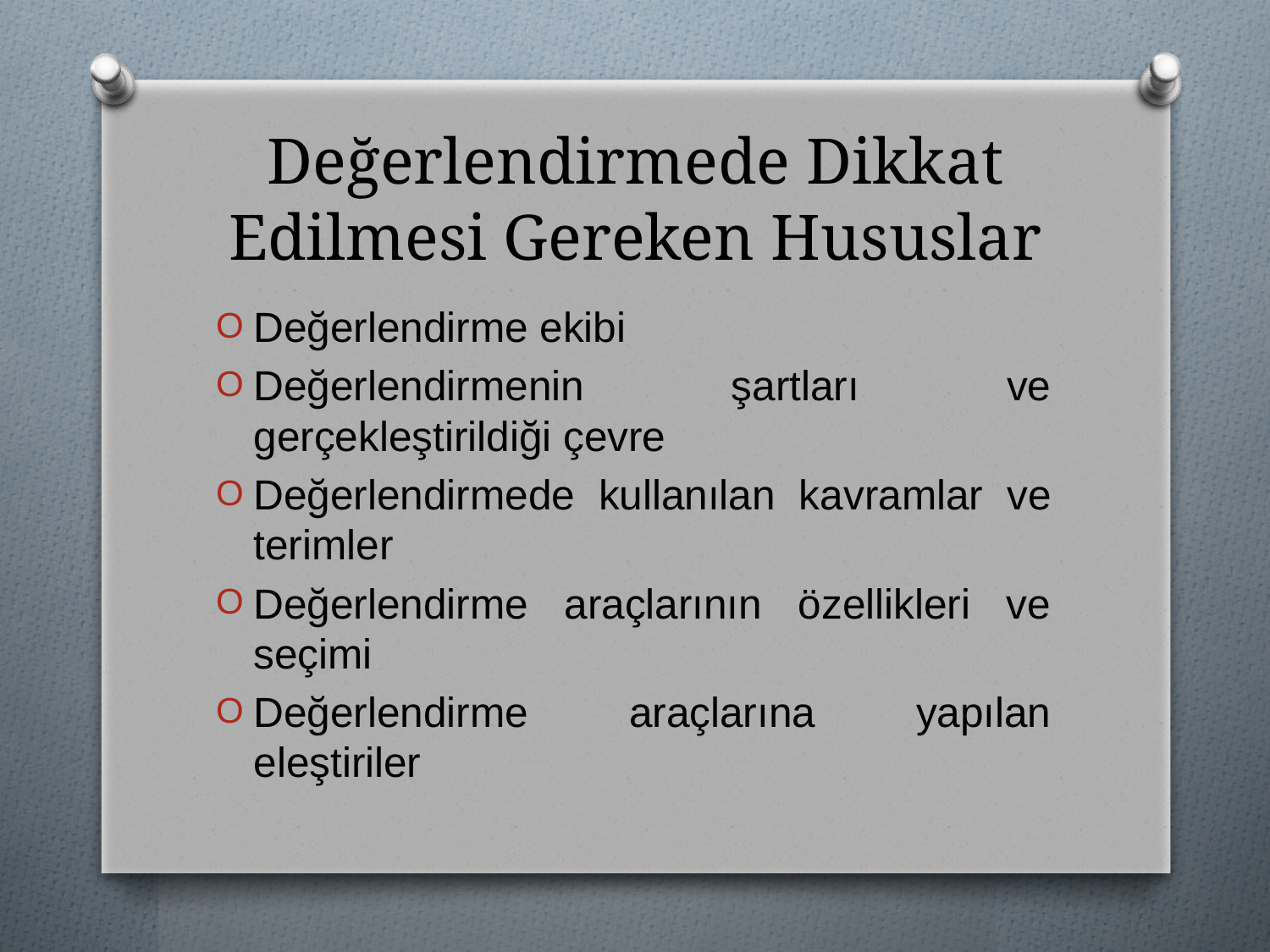

# Değerlendirmede Dikkat Edilmesi Gereken Hususlar
Değerlendirme ekibi
Değerlendirmenin şartları ve gerçekleştirildiği çevre
Değerlendirmede kullanılan kavramlar ve terimler
Değerlendirme araçlarının özellikleri ve seçimi
Değerlendirme araçlarına yapılan eleştiriler